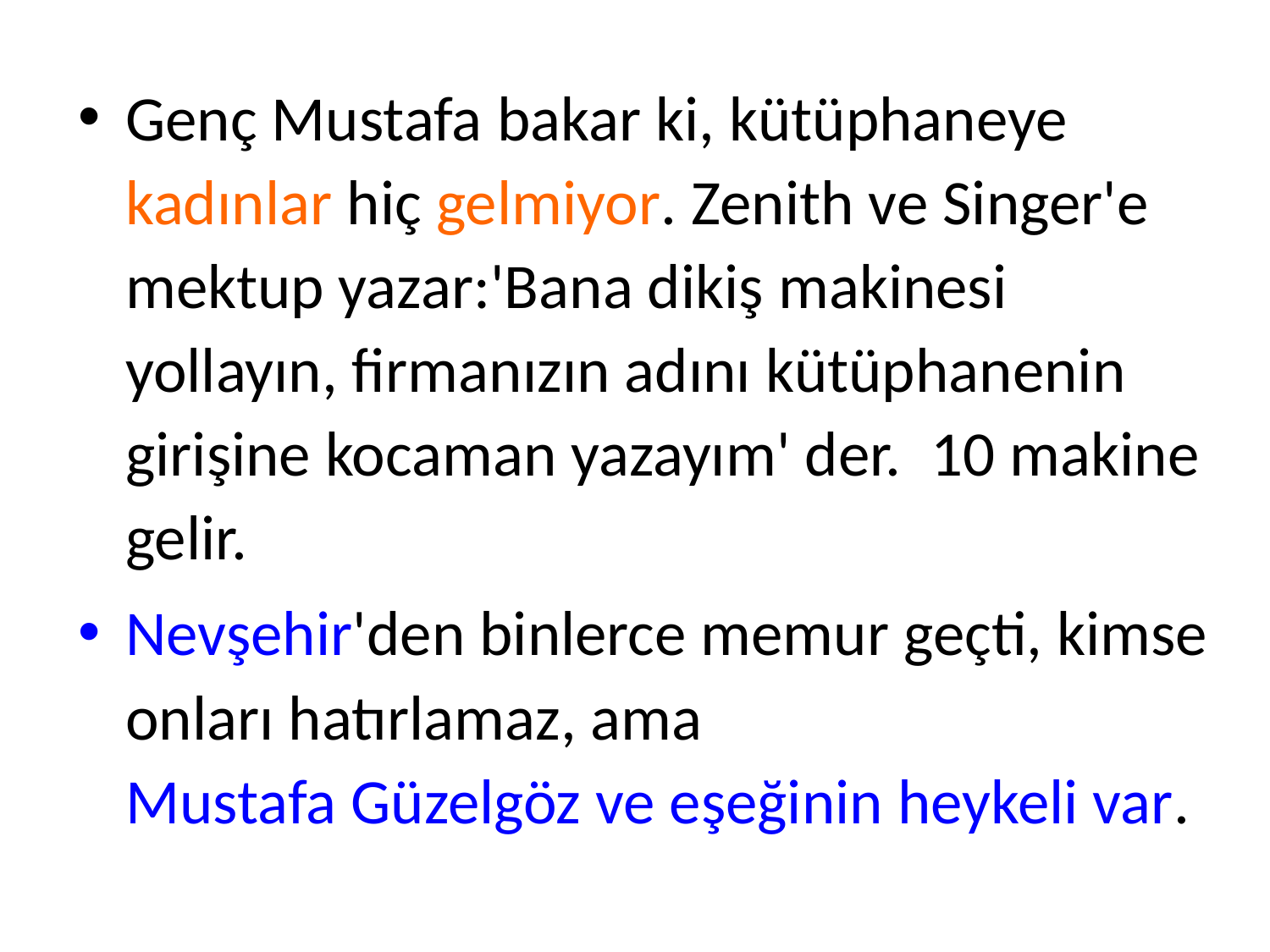

Genç Mustafa bakar ki, kütüphaneye kadınlar hiç gelmiyor. Zenith ve Singer'e mektup yazar: 'Bana dikiş makinesi yollayın, firmanızın adını kütüphanenin girişine kocaman yazayım' der.  10 makine gelir.
Nevşehir'den binlerce memur geçti, kimse onları hatırlamaz, ama
Mustafa Güzelgöz ve eşeğinin heykeli var.